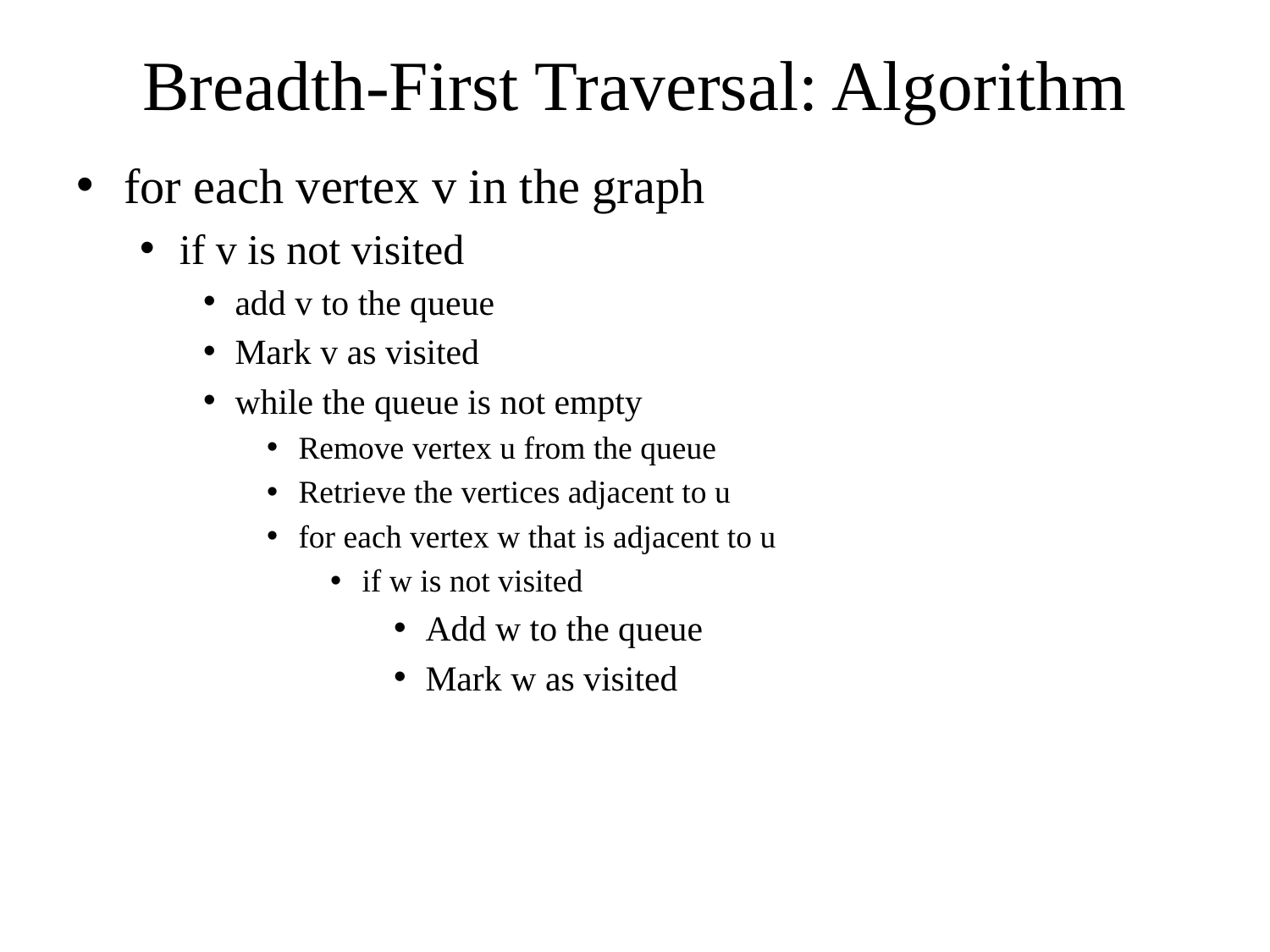

# Breadth-First Traversal: Algorithm
for each vertex v in the graph
if v is not visited
add v to the queue
Mark v as visited
while the queue is not empty
Remove vertex u from the queue
Retrieve the vertices adjacent to u
for each vertex w that is adjacent to u
if w is not visited
Add w to the queue
Mark w as visited